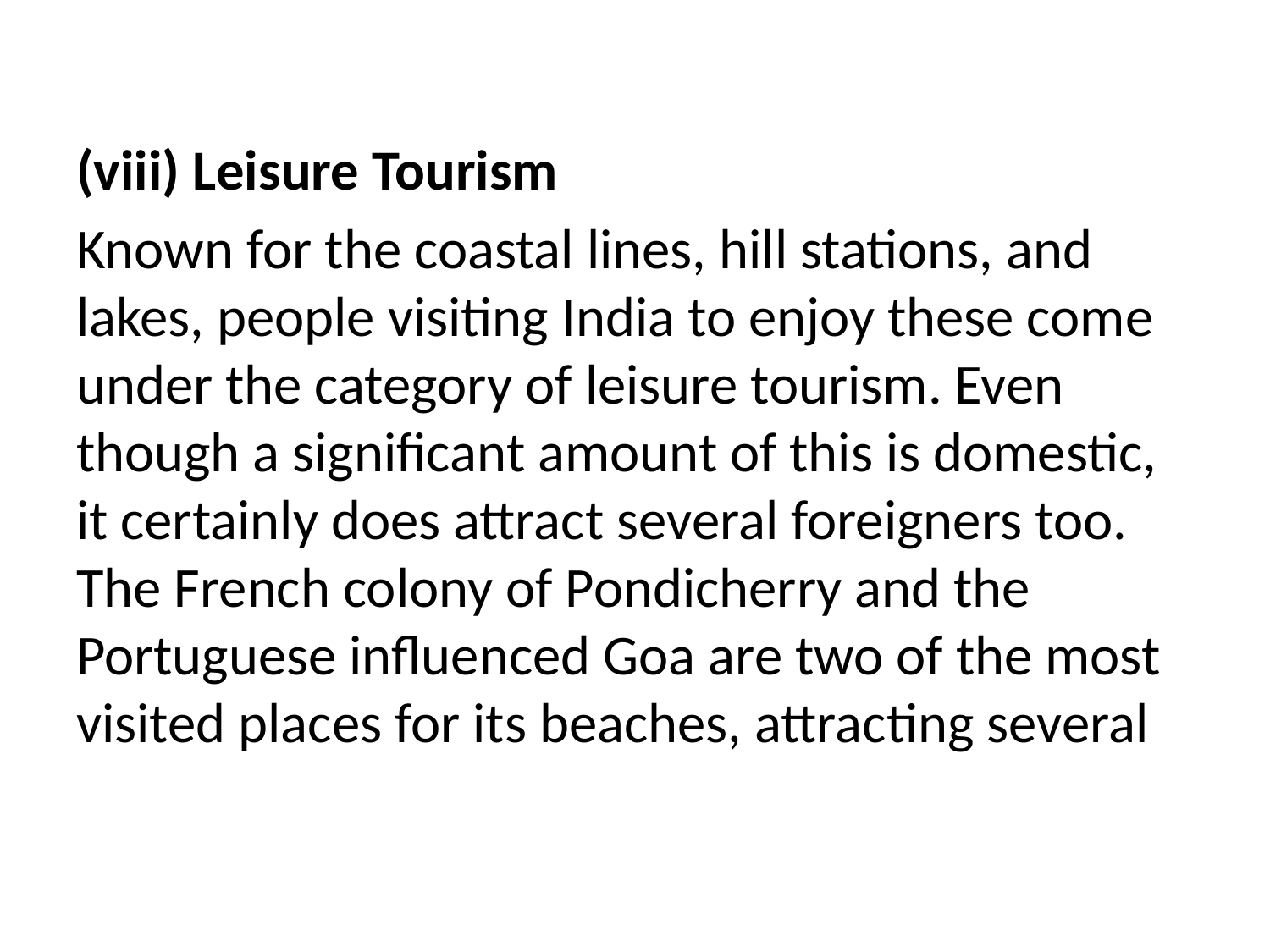

#
(viii) Leisure Tourism
Known for the coastal lines, hill stations, and lakes, people visiting India to enjoy these come under the category of leisure tourism. Even though a significant amount of this is domestic, it certainly does attract several foreigners too. The French colony of Pondicherry and the Portuguese influenced Goa are two of the most visited places for its beaches, attracting several